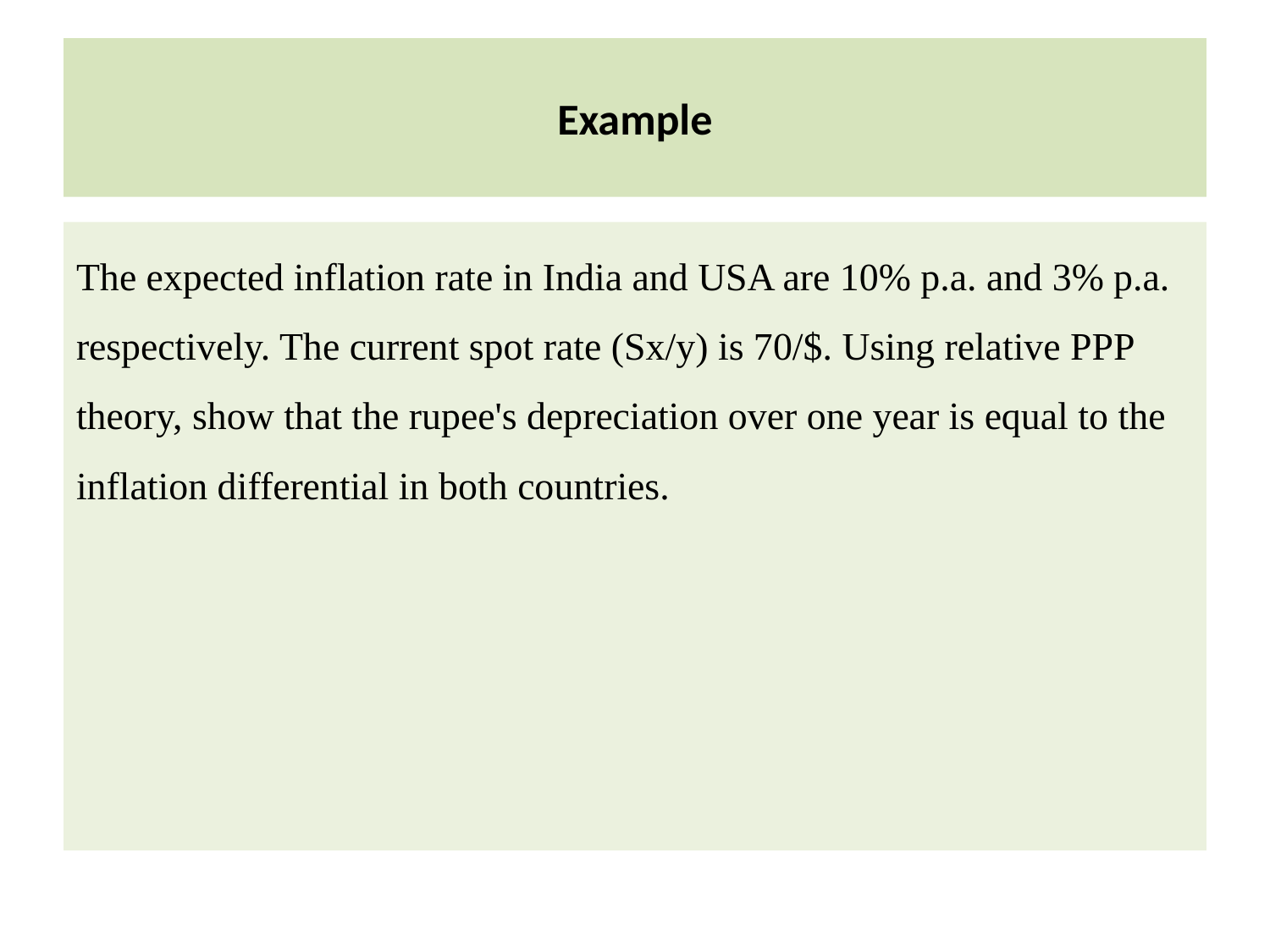

# Example
The expected inflation rate in India and USA are 10% p.a. and 3% p.a. respectively. The current spot rate (Sx/y) is 70/$. Using relative PPP theory, show that the rupee's depreciation over one year is equal to the inflation differential in both countries.